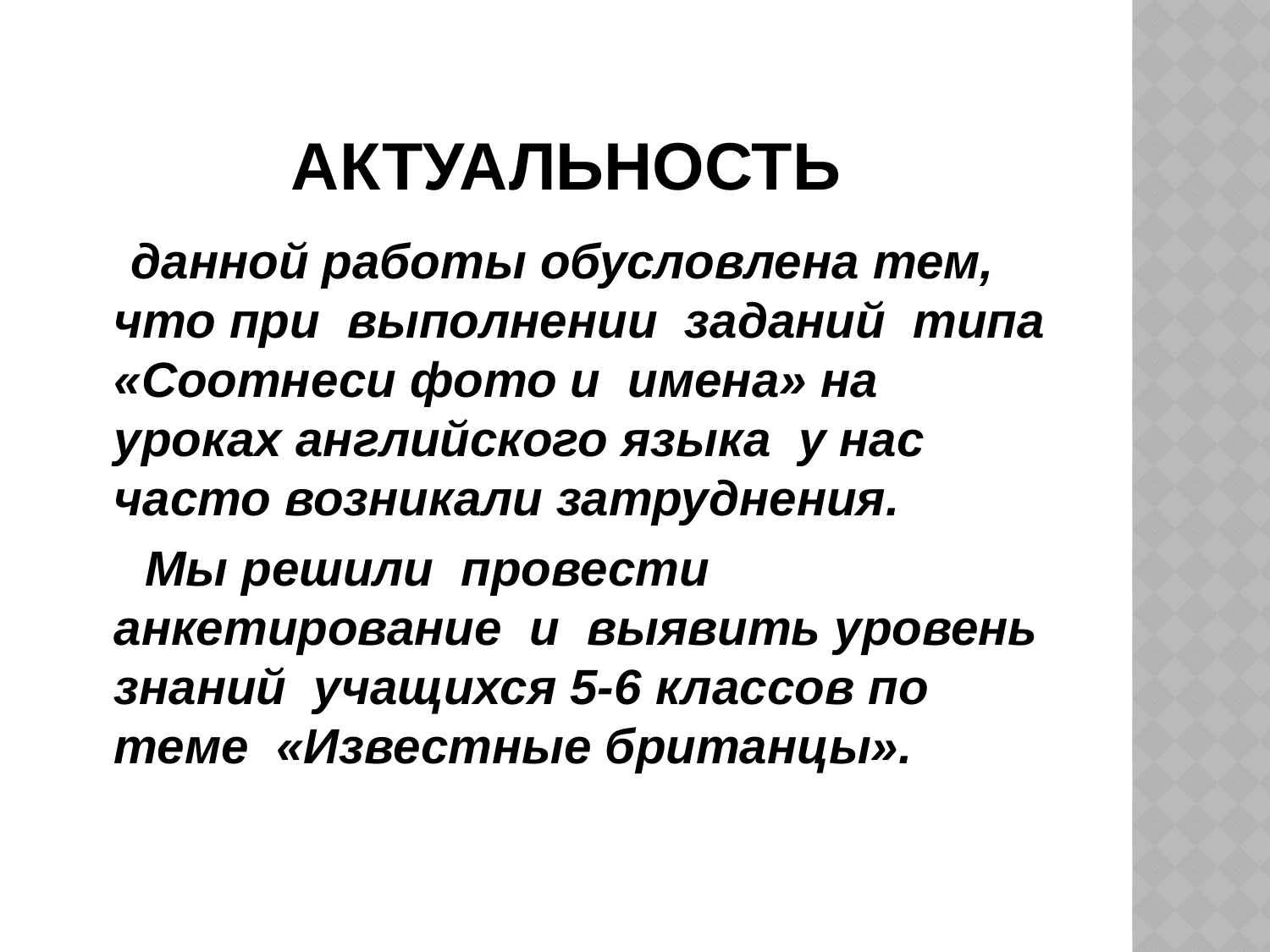

# Актуальность
    данной работы обусловлена тем, что при  выполнении  заданий  типа «Соотнеси фото и  имена» на уроках английского языка  у нас часто возникали затруднения.
     Мы решили  провести анкетирование  и  выявить уровень  знаний  учащихся 5-6 классов по теме  «Известные британцы».